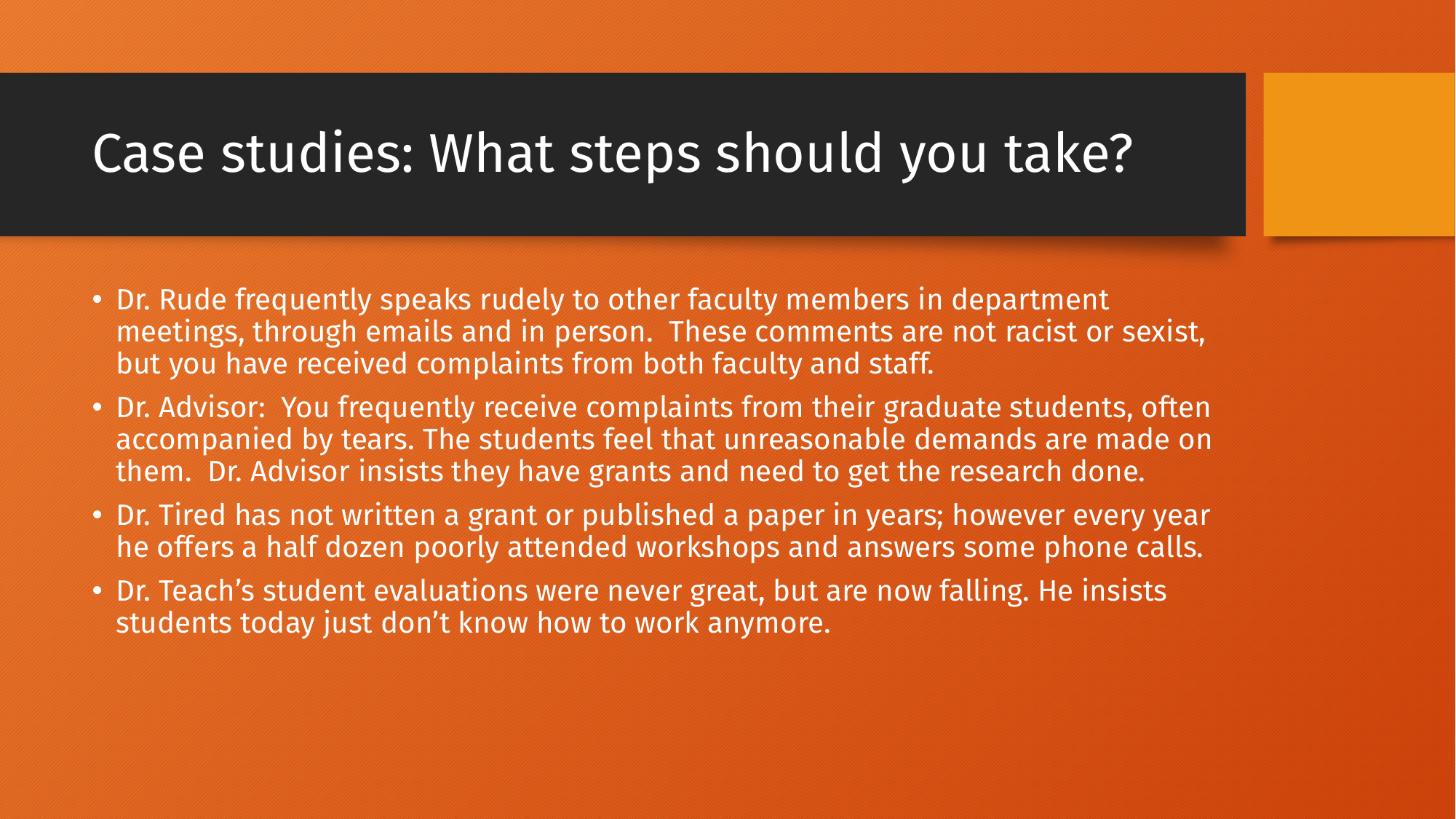

# Case studies: What steps should you take?
Dr. Rude frequently speaks rudely to other faculty members in department meetings, through emails and in person.  These comments are not racist or sexist, but you have received complaints from both faculty and staff.
Dr. Advisor:  You frequently receive complaints from their graduate students, often accompanied by tears. The students feel that unreasonable demands are made on them.  Dr. Advisor insists they have grants and need to get the research done.
Dr. Tired has not written a grant or published a paper in years; however every year he offers a half dozen poorly attended workshops and answers some phone calls.
Dr. Teach’s student evaluations were never great, but are now falling. He insists students today just don’t know how to work anymore.